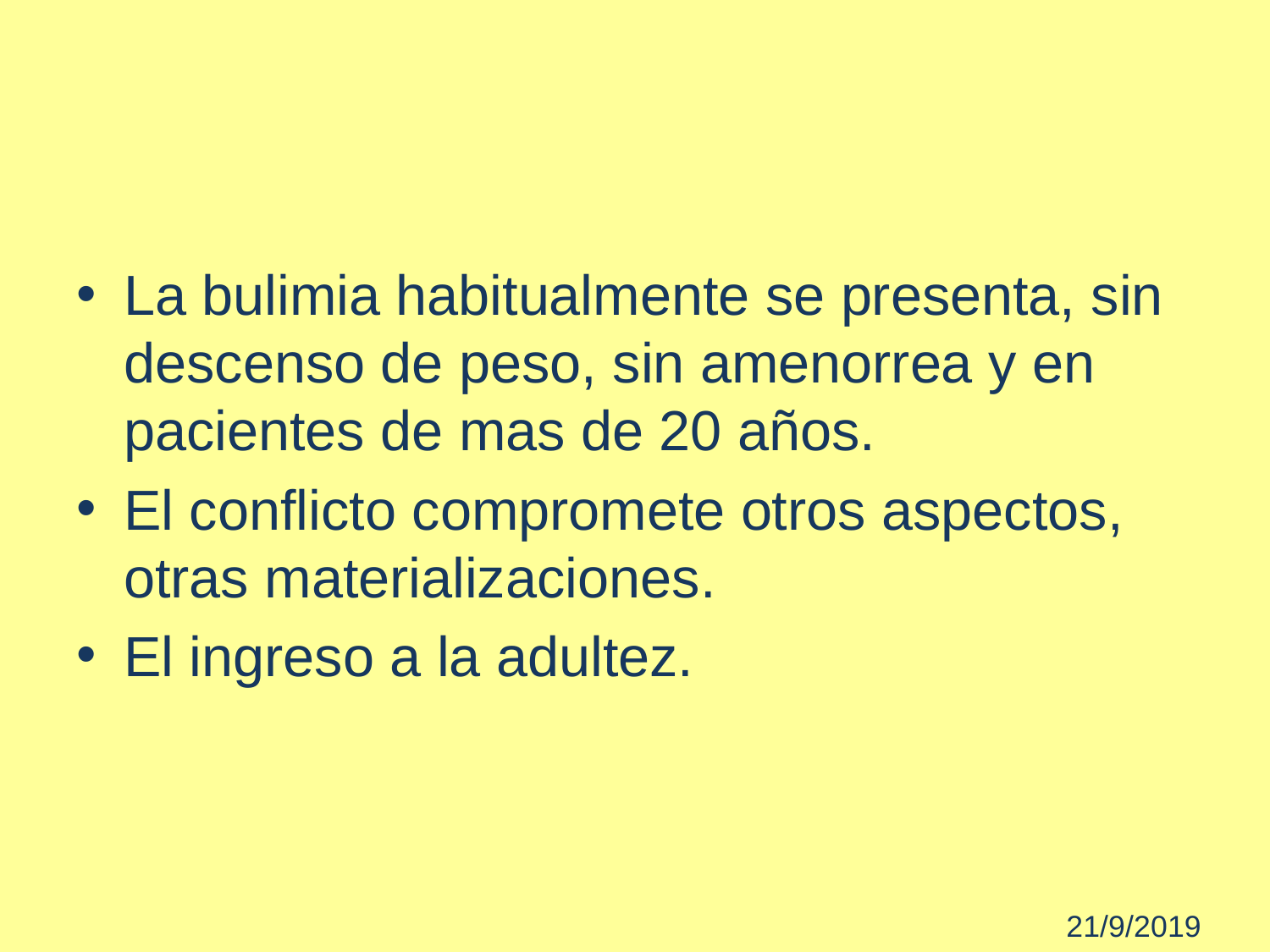

La bulimia habitualmente se presenta, sin descenso de peso, sin amenorrea y en pacientes de mas de 20 años.
El conflicto compromete otros aspectos, otras materializaciones.
El ingreso a la adultez.
     21/9/2019